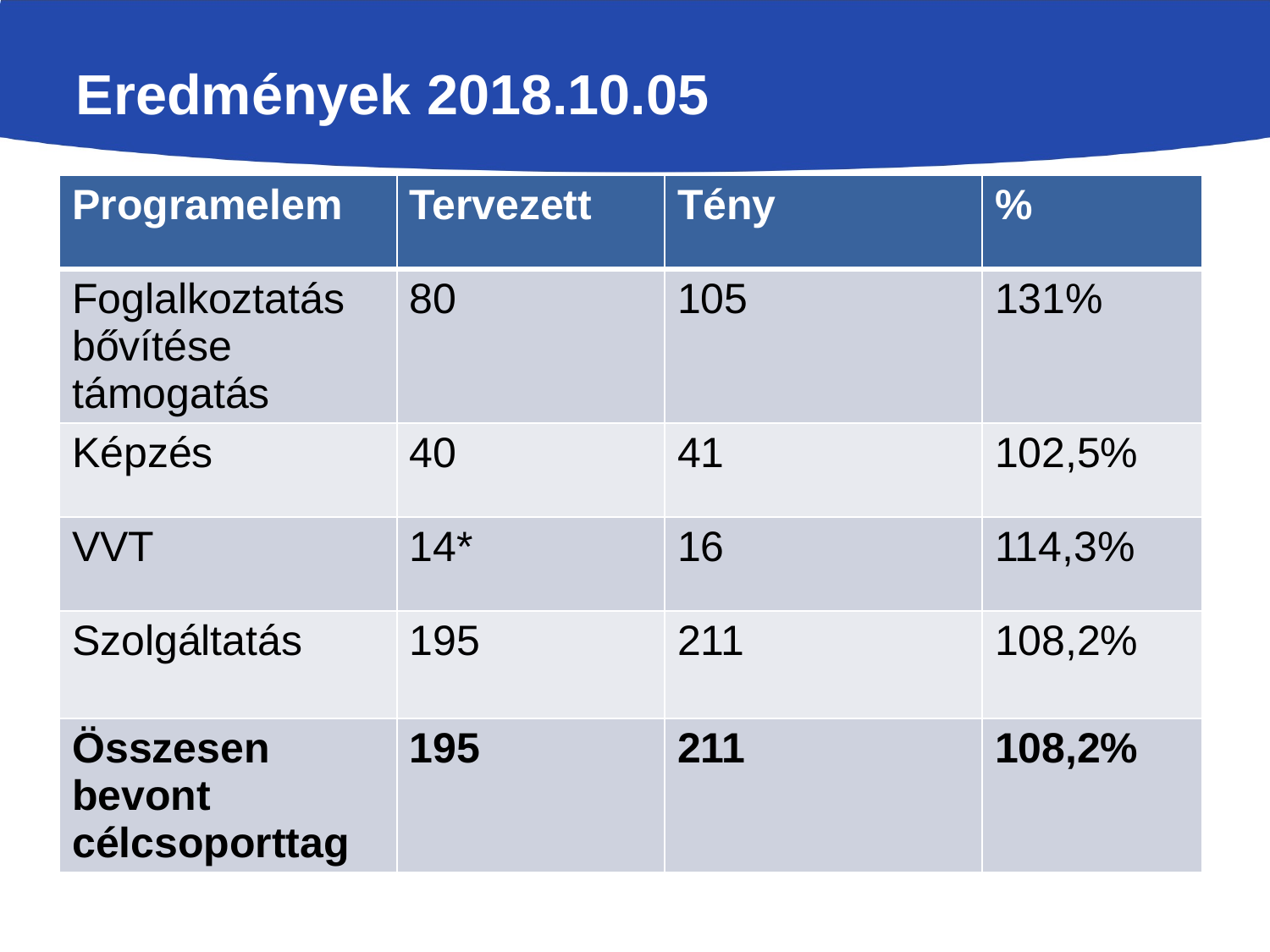

# Eredmények 2018.10.05
| Programelem | Tervezett | Tény | % |
| --- | --- | --- | --- |
| Foglalkoztatás bővítése támogatás | 80 | 105 | 131% |
| Képzés | 40 | 41 | 102,5% |
| VVT | 14\* | 16 | 114,3% |
| Szolgáltatás | 195 | 211 | 108,2% |
| Összesen bevont célcsoporttag | 195 | 211 | 108,2% |